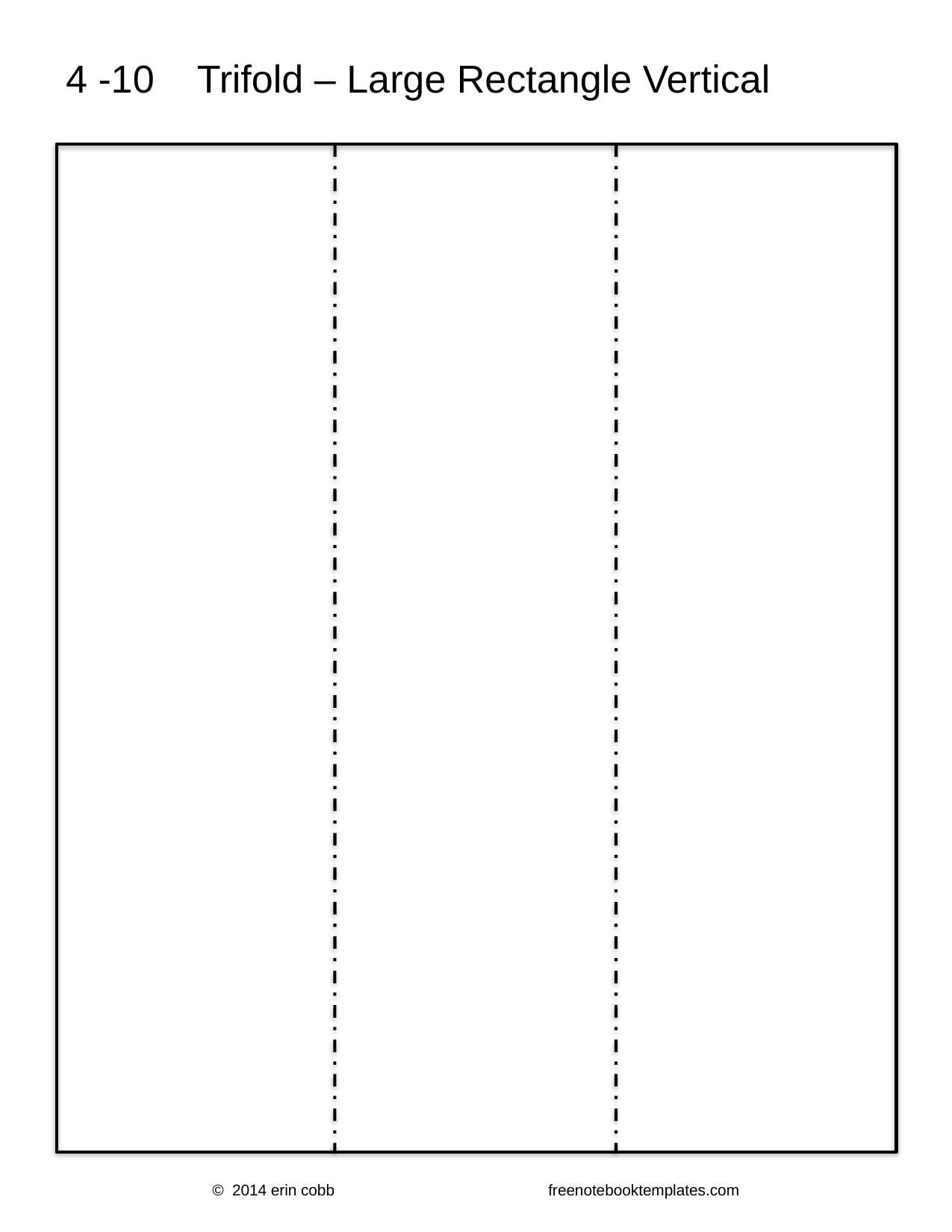

4 -10
Trifold – Large Rectangle Vertical

©  2014 erin cobb		freenotebooktemplates.com